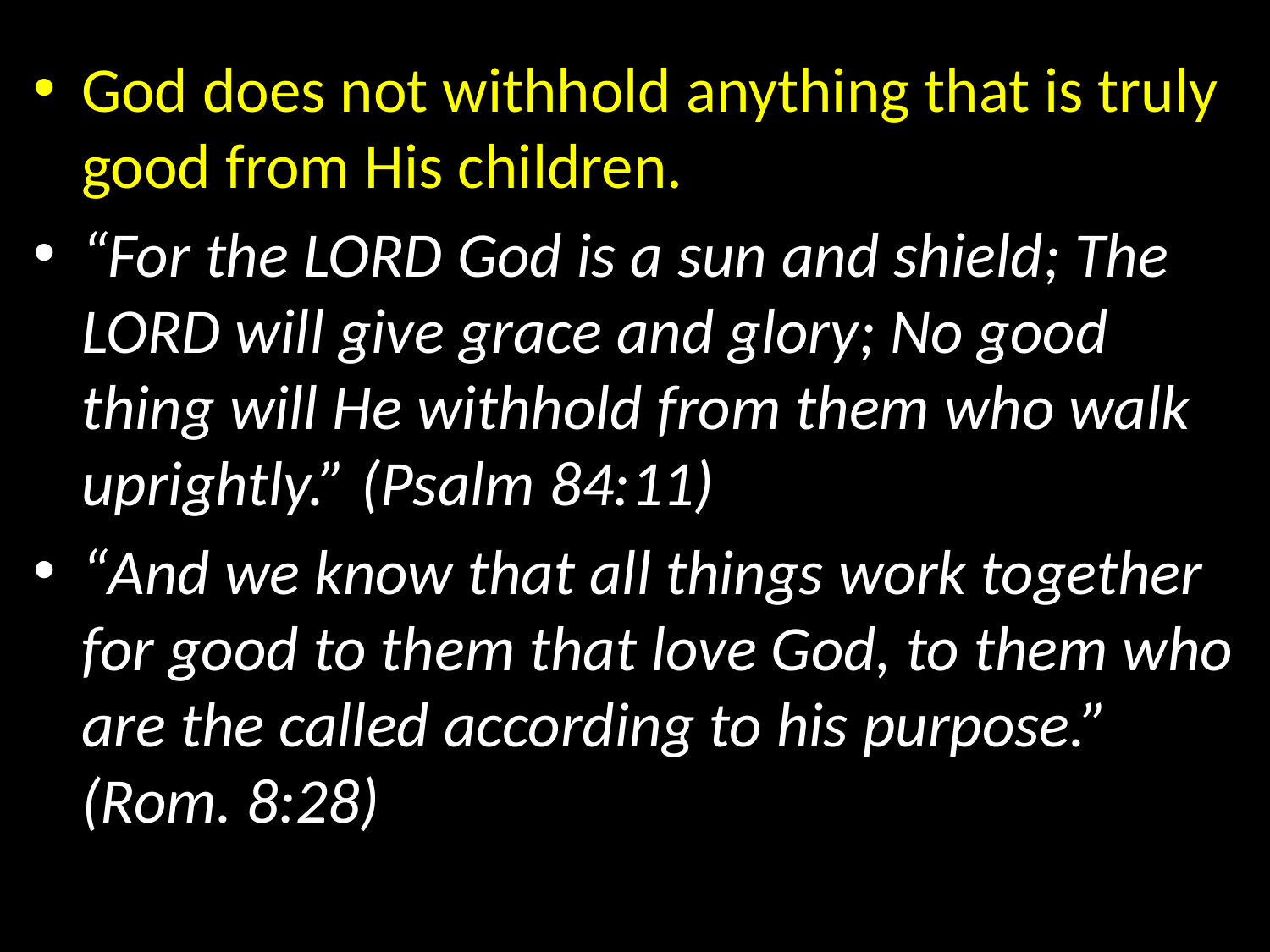

God does not withhold anything that is truly good from His children.
“For the LORD God is a sun and shield; The LORD will give grace and glory; No good thing will He withhold from them who walk uprightly.” (Psalm 84:11)
“And we know that all things work together for good to them that love God, to them who are the called according to his purpose.”  (Rom. 8:28)